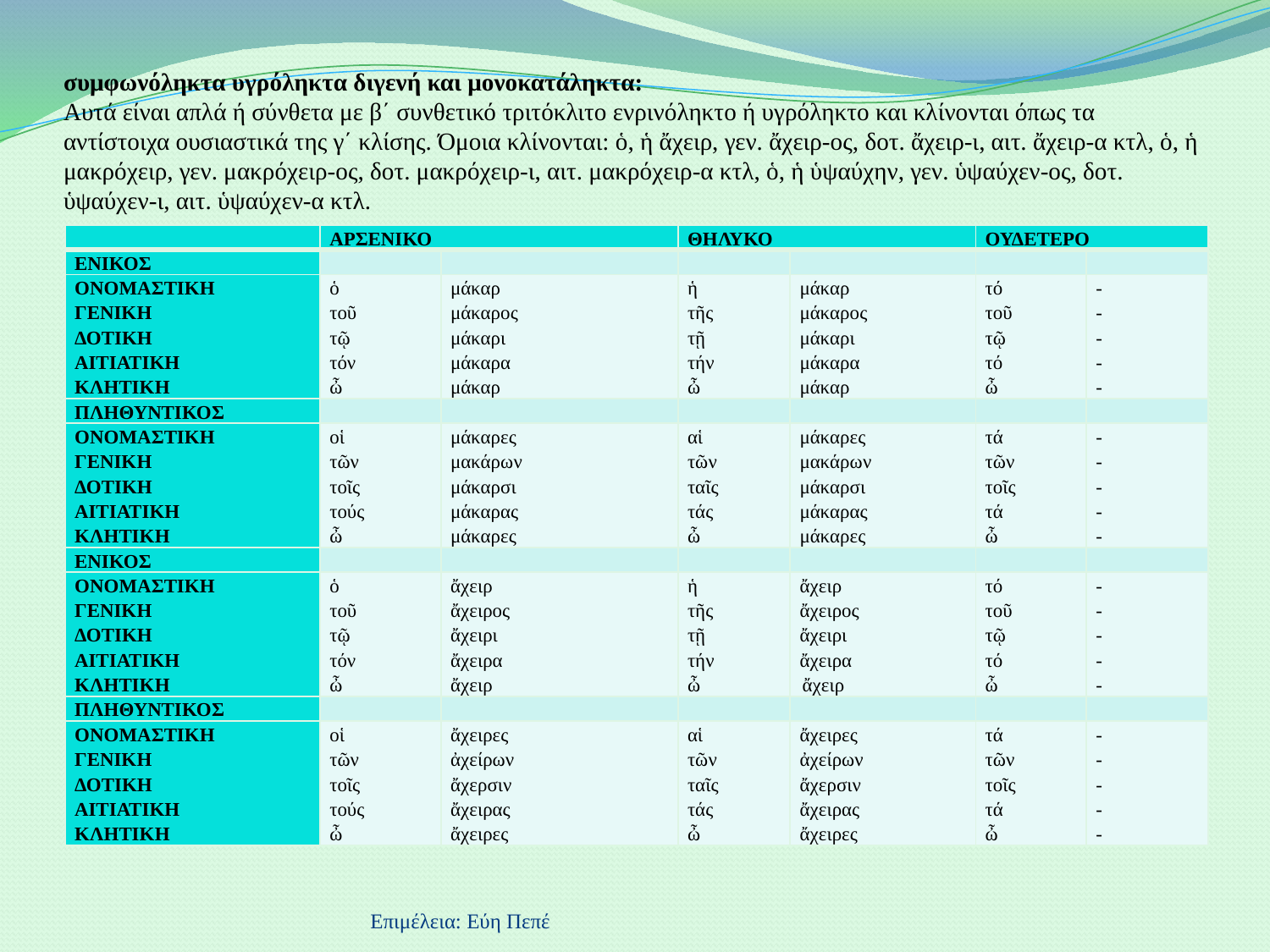

# συμφωνόληκτα υγρόληκτα διγενή και μονοκατάληκτα: Αυτά είναι απλά ή σύνθετα με β΄ συνθετικό τριτόκλιτο ενρινόληκτο ή υγρόληκτο και κλίνονται όπως τα αντίστοιχα ουσιαστικά της γ΄ κλίσης. Όμοια κλίνονται: ὁ, ἡ ἄχειρ, γεν. ἄχειρ-ος, δοτ. ἄχειρ-ι, αιτ. ἄχειρ-α κτλ, ὁ, ἡ μακρόχειρ, γεν. μακρόχειρ-ος, δοτ. μακρόχειρ-ι, αιτ. μακρόχειρ-α κτλ, ὁ, ἡ ὑψαύχην, γεν. ὑψαύχεν-ος, δοτ. ὑψαύχεν-ι, αιτ. ὑψαύχεν-α κτλ.
|  | ΑΡΣΕΝΙΚΟ |  | ΘΗΛΥΚΟ |  | ΟΥΔΕΤΕΡΟ |  |
| --- | --- | --- | --- | --- | --- | --- |
| ΕΝΙΚΟΣ |  |  |  |  |  |  |
| ΟΝΟΜΑΣΤΙΚΗ ΓΕΝΙΚΗ ΔΟΤΙΚΗ ΑΙΤΙΑΤΙΚΗ ΚΛΗΤΙΚΗ | ὁ τοῦ τῷ τόν ὦ | μάκαρ μάκαρος μάκαρι μάκαρα μάκαρ | ἡ τῆς τῇ τήν ὦ | μάκαρ μάκαρος μάκαρι μάκαρα μάκαρ | τό τοῦ τῷ τό ὦ | - - - - - |
| ΠΛΗΘΥΝΤΙΚΟΣ |  |  |  |  |  |  |
| ΟΝΟΜΑΣΤΙΚΗ ΓΕΝΙΚΗ ΔΟΤΙΚΗ ΑΙΤΙΑΤΙΚΗ ΚΛΗΤΙΚΗ | οἱ τῶν τοῖς τούς ὦ | μάκαρες μακάρων μάκαρσι μάκαρας μάκαρες | αἱ τῶν ταῖς τάς ὦ | μάκαρες μακάρων μάκαρσι μάκαρας μάκαρες | τά τῶν τοῖς τά ὦ | - - - - - |
| ΕΝΙΚΟΣ |  |  |  |  |  |  |
| ΟΝΟΜΑΣΤΙΚΗ ΓΕΝΙΚΗ ΔΟΤΙΚΗ ΑΙΤΙΑΤΙΚΗ ΚΛΗΤΙΚΗ | ὁ τοῦ τῷ τόν ὦ | ἄχειρ ἄχειρος ἄχειρι ἄχειρα ἄχειρ | ἡ τῆς τῇ τήν ὦ | ἄχειρ ἄχειρος ἄχειρι ἄχειρα ἄχειρ | τό τοῦ τῷ τό ὦ | - - - - - |
| ΠΛΗΘΥΝΤΙΚΟΣ |  |  |  |  |  |  |
| ΟΝΟΜΑΣΤΙΚΗ ΓΕΝΙΚΗ ΔΟΤΙΚΗ ΑΙΤΙΑΤΙΚΗ ΚΛΗΤΙΚΗ | οἱ τῶν τοῖς τούς ὦ | ἄχειρες ἀχείρων ἄχερσιν ἄχειρας ἄχειρες | αἱ τῶν ταῖς τάς ὦ | ἄχειρες ἀχείρων ἄχερσιν ἄχειρας ἄχειρες | τά τῶν τοῖς τά ὦ | - - - - - |
Επιμέλεια: Εύη Πεπέ